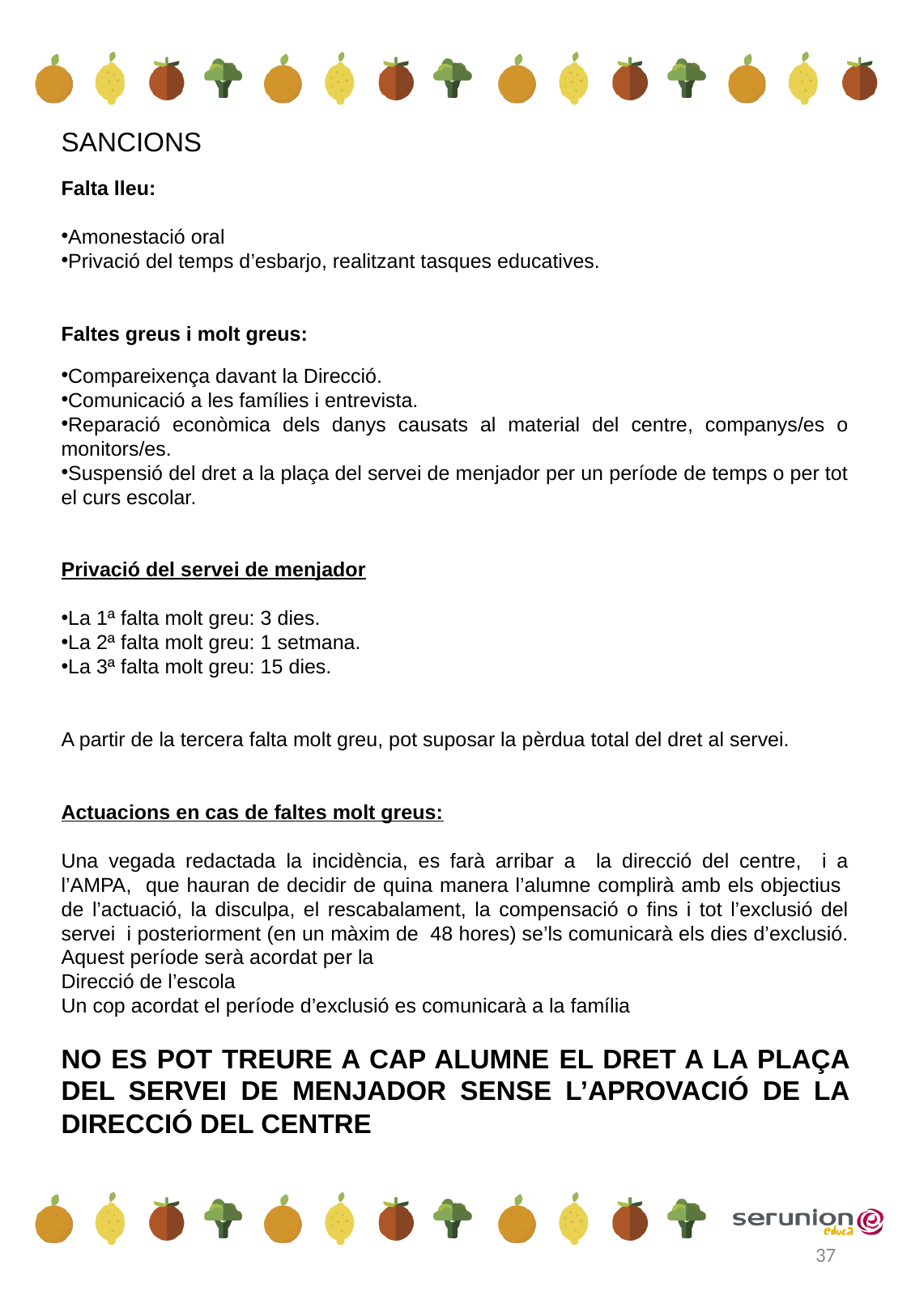

SANCIONS

Falta lleu:

Amonestació oral
Privació del temps d’esbarjo, realitzant tasques educatives.

Faltes greus i molt greus:

Compareixença davant la Direcció.
Comunicació a les famílies i entrevista.
Reparació econòmica dels danys causats al material del centre, companys/es o monitors/es.
Suspensió del dret a la plaça del servei de menjador per un període de temps o per tot el curs escolar.

Privació del servei de menjador

La 1ª falta molt greu: 3 dies.
La 2ª falta molt greu: 1 setmana.
La 3ª falta molt greu: 15 dies.

A partir de la tercera falta molt greu, pot suposar la pèrdua total del dret al servei.

Actuacions en cas de faltes molt greus:

Una vegada redactada la incidència, es farà arribar a  la direcció del centre,  i a l’AMPA,  que hauran de decidir de quina manera l’alumne complirà amb els objectius  de l’actuació, la disculpa, el rescabalament, la compensació o fins i tot l’exclusió del servei  i posteriorment (en un màxim de  48 hores) se’ls comunicarà els dies d’exclusió. Aquest període serà acordat per la
Direcció de l’escola
Un cop acordat el període d’exclusió es comunicarà a la família

NO ES POT TREURE A CAP ALUMNE EL DRET A LA PLAÇA DEL SERVEI DE MENJADOR SENSE L’APROVACIÓ DE LA DIRECCIÓ DEL CENTRE

37